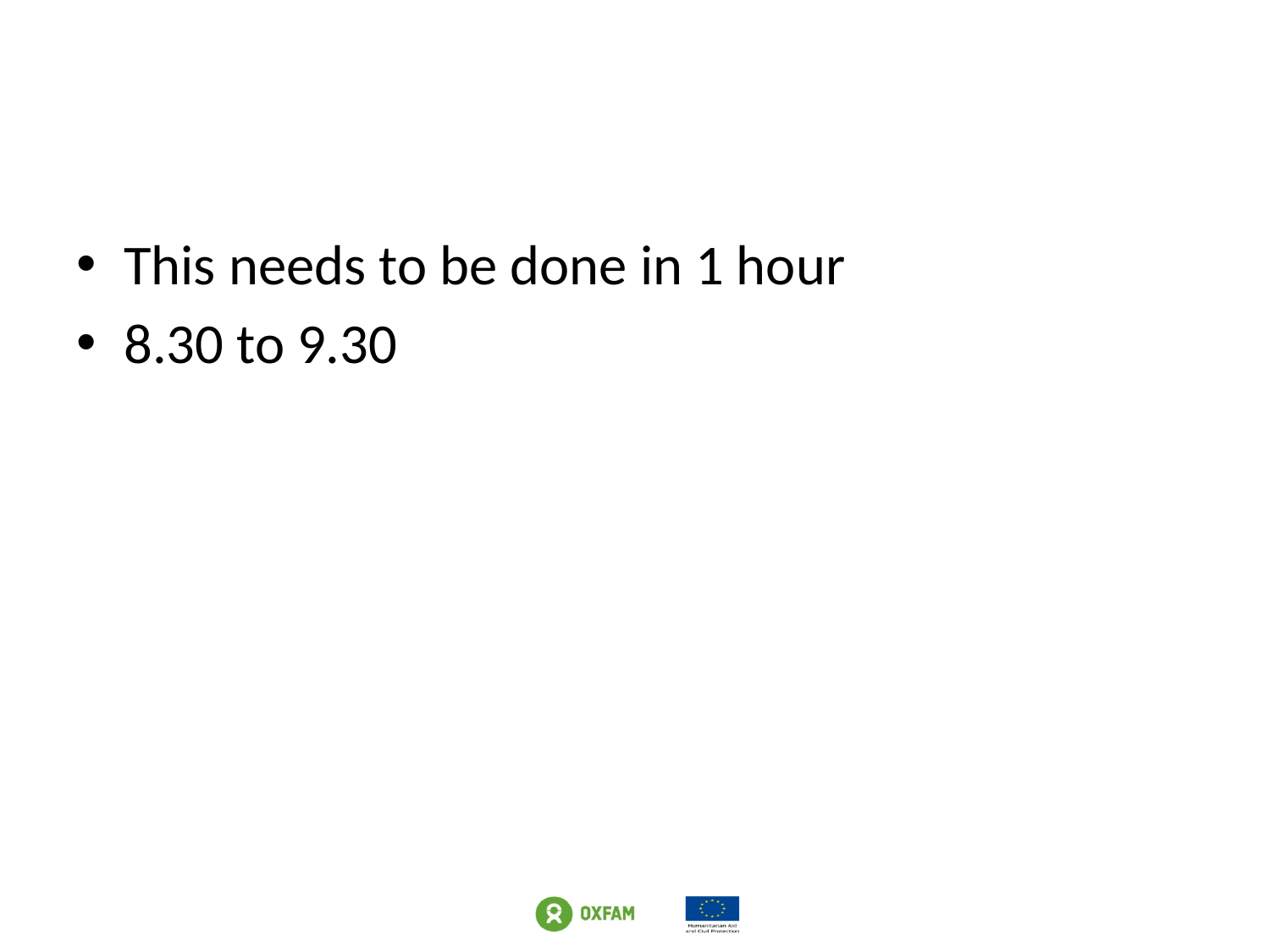

#
This needs to be done in 1 hour
8.30 to 9.30